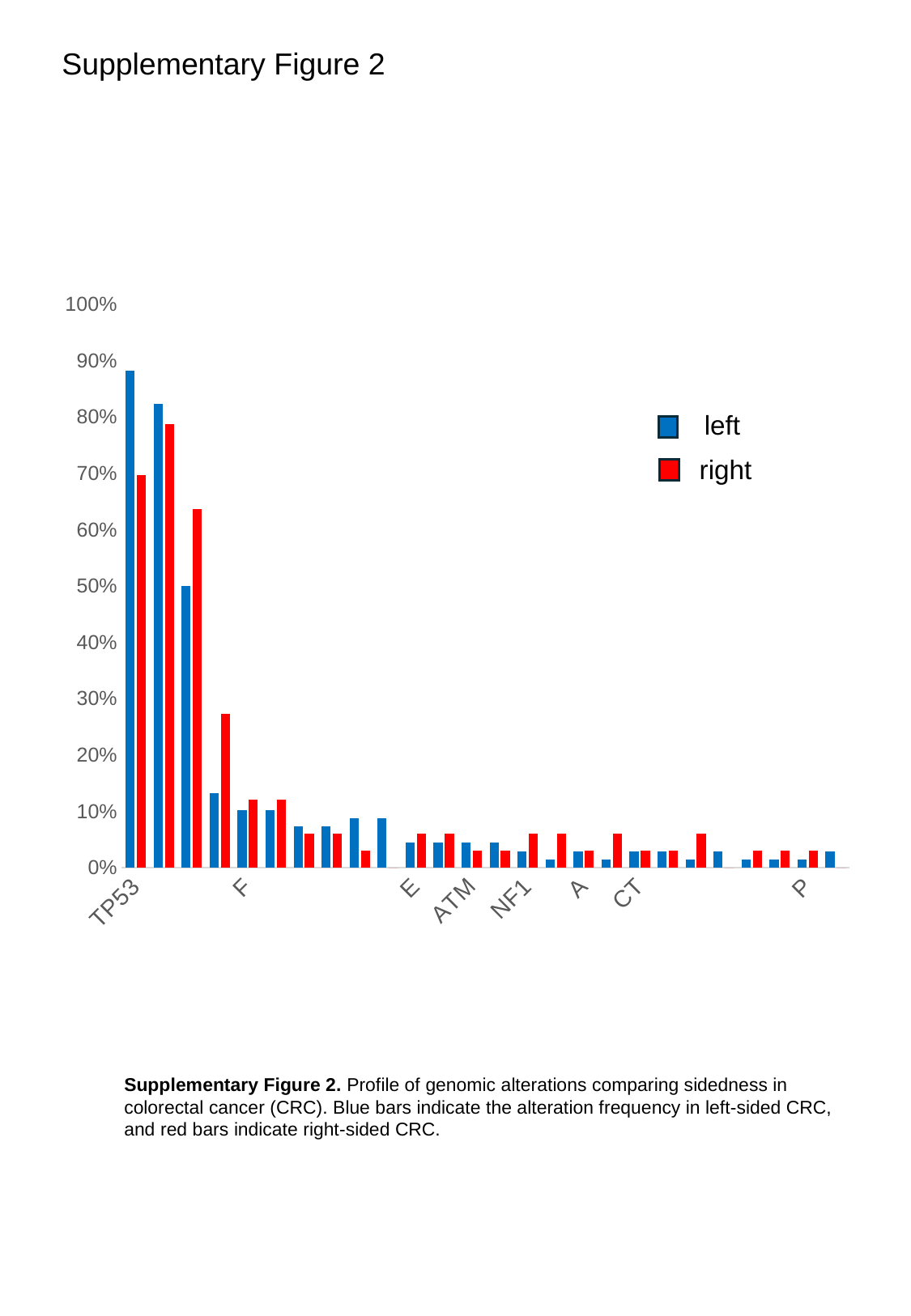

Supplementary Figure 2

### Chart

| Category |  |  |
|---|---|---|
| TP53 | 0.8823529411764706 | 0.696969696969697 |
| APC | 0.8235294117647058 | 0.7878787878787878 |
| KRAS | 0.5 | 0.6363636363636364 |
| PIC3CA | 0.1323529411764706 | 0.2727272727272727 |
| FBXW7 | 0.10294117647058823 | 0.12121212121212122 |
| SMAD4 | 0.10294117647058823 | 0.12121212121212122 |
| BRAF | 0.07352941176470588 | 0.06060606060606061 |
| NRAS | 0.07352941176470588 | 0.06060606060606061 |
| SOX9 | 0.08823529411764706 | 0.030303030303030304 |
| ARID1A | 0.08823529411764706 | 0.0 |
| ERBB3 | 0.04411764705882353 | 0.06060606060606061 |
| PTEN | 0.04411764705882353 | 0.06060606060606061 |
| ATM | 0.04411764705882353 | 0.030303030303030304 |
| DNMT3A | 0.04411764705882353 | 0.030303030303030304 |
| NF1 | 0.029411764705882353 | 0.06060606060606061 |
| AMER1 | 0.014705882352941176 | 0.06060606060606061 |
| ASXL1 | 0.029411764705882353 | 0.030303030303030304 |
| CHEK2 | 0.014705882352941176 | 0.06060606060606061 |
| CTNNB1 | 0.029411764705882353 | 0.030303030303030304 |
| RAD54L | 0.029411764705882353 | 0.030303030303030304 |
| TSC2 | 0.014705882352941176 | 0.06060606060606061 |
| BRCA2 | 0.029411764705882353 | 0.0 |
| GNAS | 0.014705882352941176 | 0.030303030303030304 |
| MSH6 | 0.014705882352941176 | 0.030303030303030304 |
| PBRM1 | 0.014705882352941176 | 0.030303030303030304 |
| RNF43 | 0.029411764705882353 | 0.0 |
left

right

Supplementary Figure 2. Profile of genomic alterations comparing sidedness in colorectal cancer (CRC). Blue bars indicate the alteration frequency in left-sided CRC, and red bars indicate right-sided CRC.